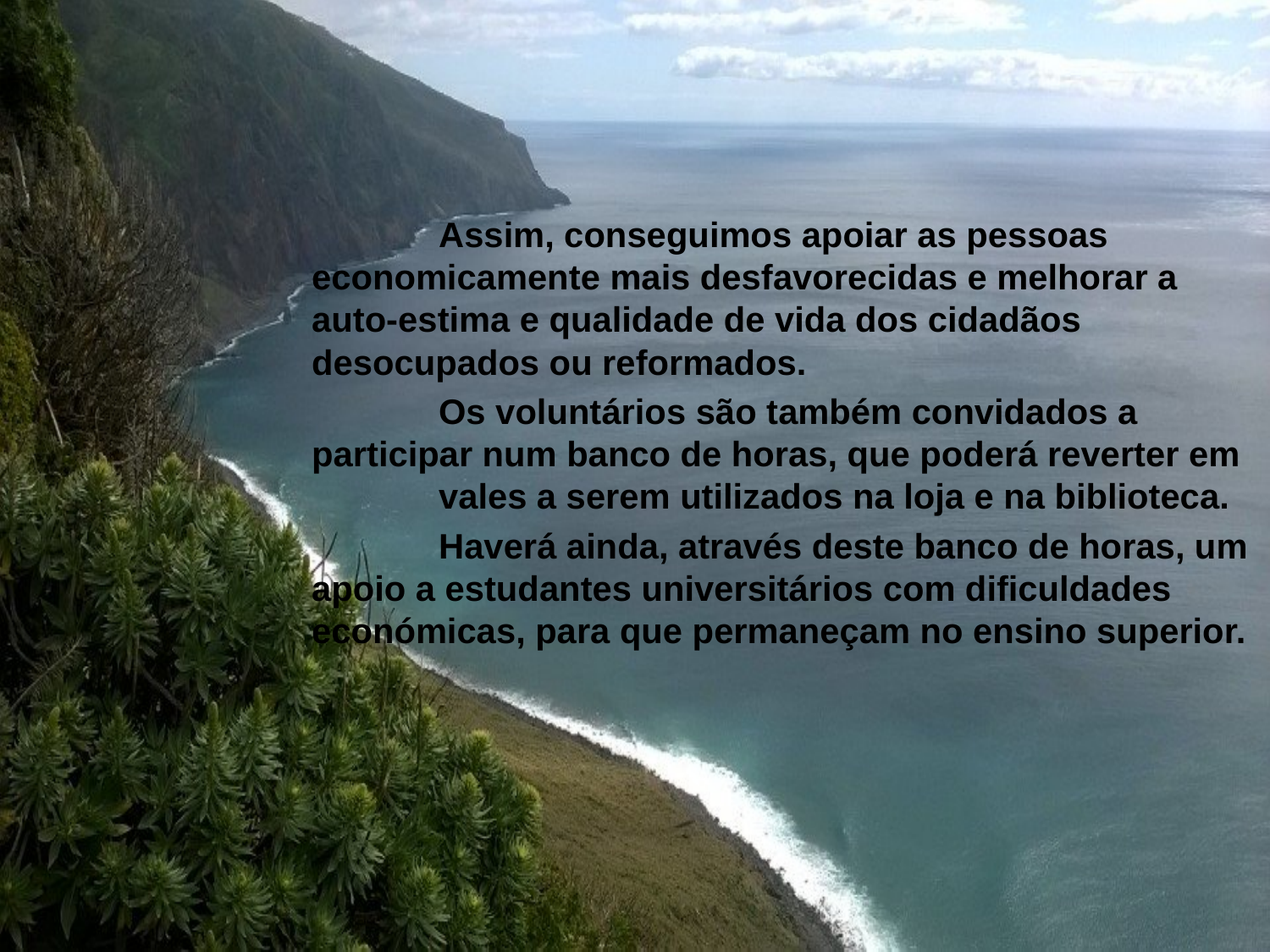

Assim, conseguimos apoiar as pessoas economicamente mais desfavorecidas e melhorar a auto-estima e qualidade de vida dos cidadãos desocupados ou reformados.
	Os voluntários são também convidados a participar num banco de horas, que poderá reverter em 	vales a serem utilizados na loja e na biblioteca.
	Haverá ainda, através deste banco de horas, um apoio a estudantes universitários com dificuldades económicas, para que permaneçam no ensino superior.